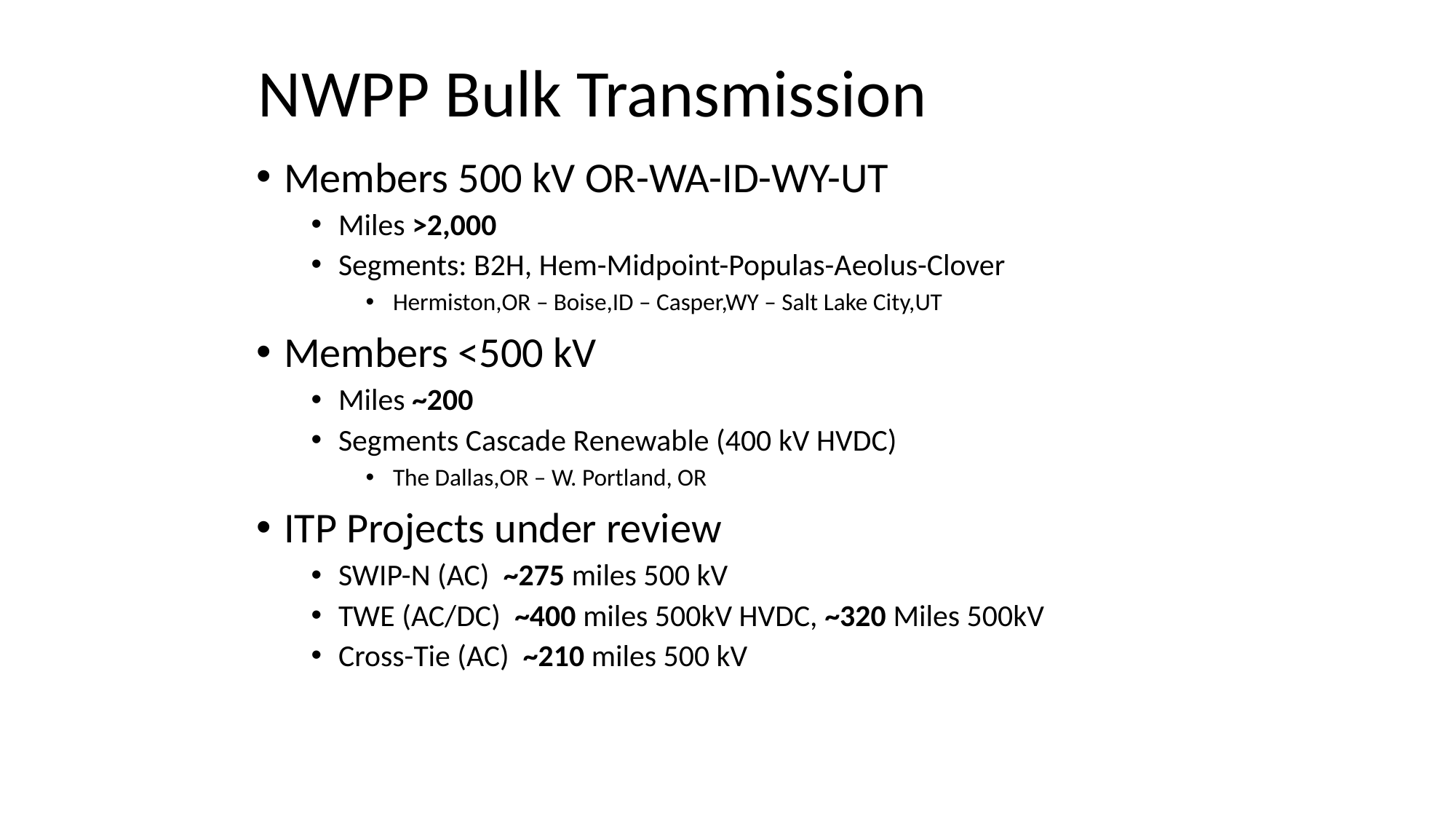

# NWPP Bulk Transmission
Members 500 kV OR-WA-ID-WY-UT
Miles >2,000
Segments: B2H, Hem-Midpoint-Populas-Aeolus-Clover
Hermiston,OR – Boise,ID – Casper,WY – Salt Lake City,UT
Members <500 kV
Miles ~200
Segments Cascade Renewable (400 kV HVDC)
The Dallas,OR – W. Portland, OR
ITP Projects under review
SWIP-N (AC)  ~275 miles 500 kV
TWE (AC/DC)  ~400 miles 500kV HVDC, ~320 Miles 500kV
Cross-Tie (AC)  ~210 miles 500 kV